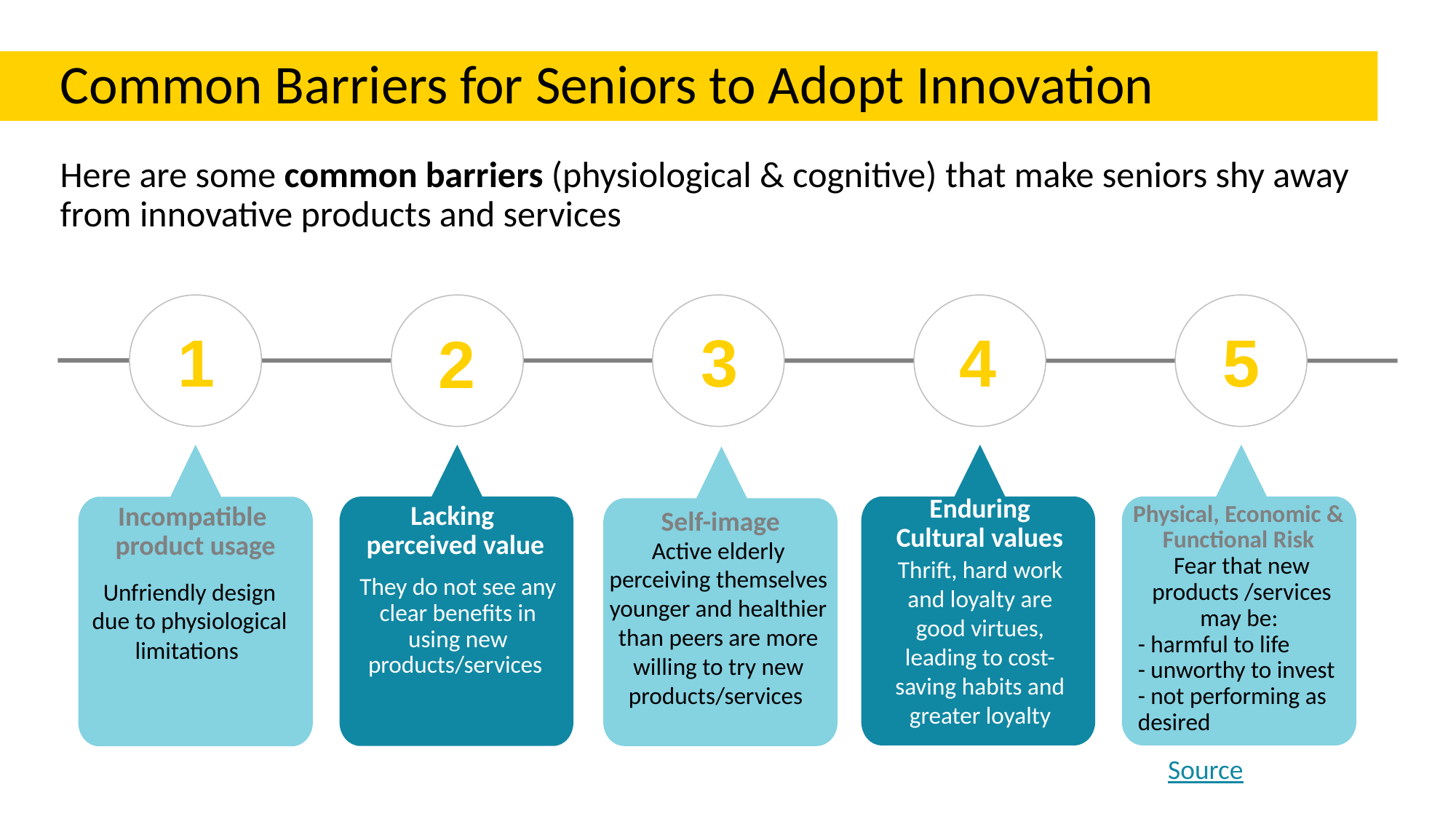

Common Barriers for Seniors to Adopt Innovation
Project Management
Here are some common barriers (physiological & cognitive) that make seniors shy away from innovative products and services

4
3
1
5
2

Enduring Cultural values
Physical, Economic & Functional Risk
Lacking
perceived value
Incompatible
product usage
Self-image
Active elderly perceiving themselves younger and healthier than peers are more willing to try new products/services
Fear that new products /services may be:
- harmful to life
- unworthy to invest
- not performing as desired
Thrift, hard work and loyalty are good virtues, leading to cost-saving habits and greater loyalty
They do not see any clear benefits in using new products/services
Unfriendly design due to physiological limitations
Source